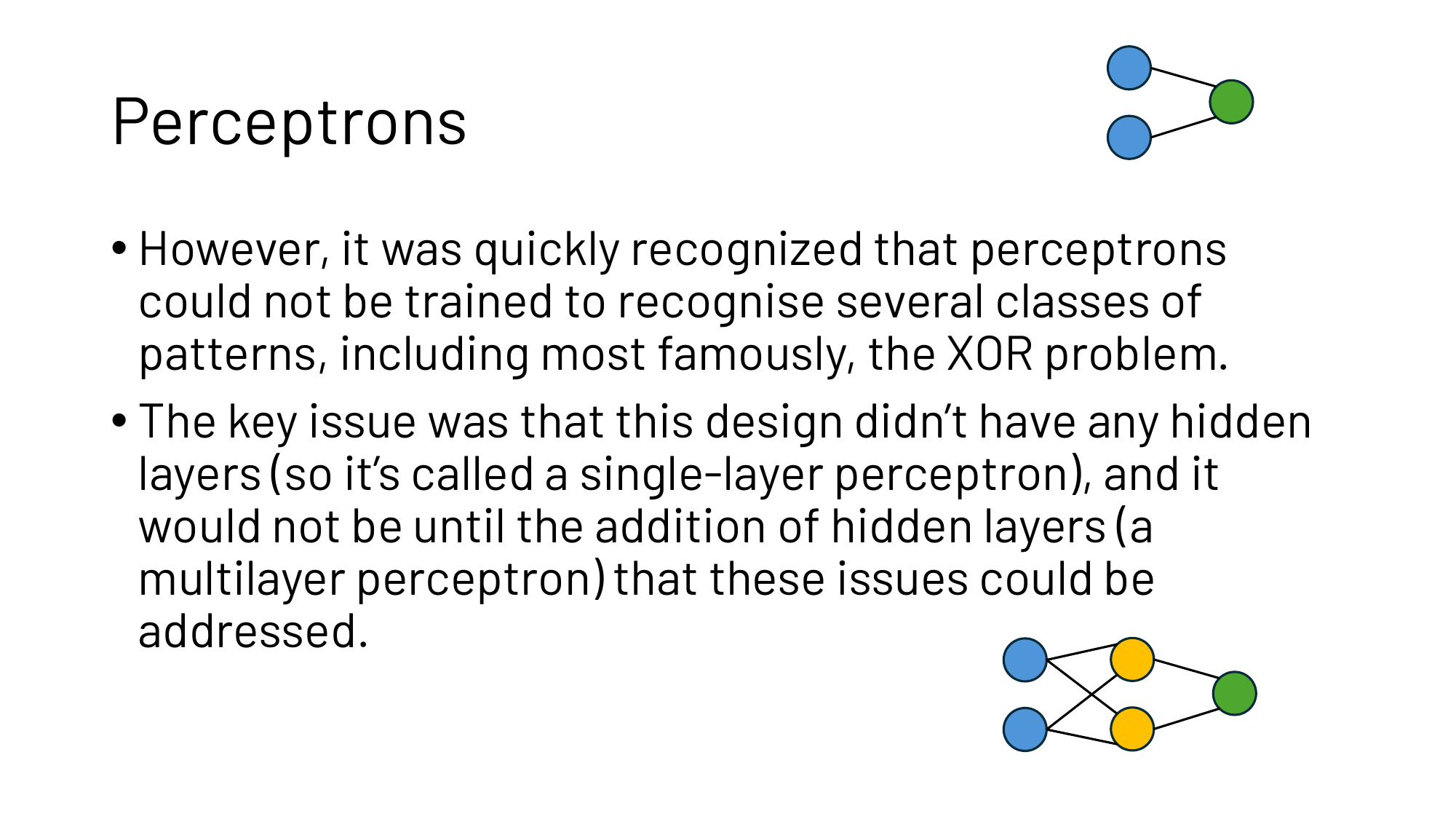

# Perceptrons

However, it was quickly recognized that perceptrons could not be trained to recognise several classes of patterns, including most famously, the XOR problem.
The key issue was that this design didn’t have any hidden layers (so it’s called a single-layer perceptron), and it would not be until the addition of hidden layers (a multilayer perceptron) that these issues could be addressed.